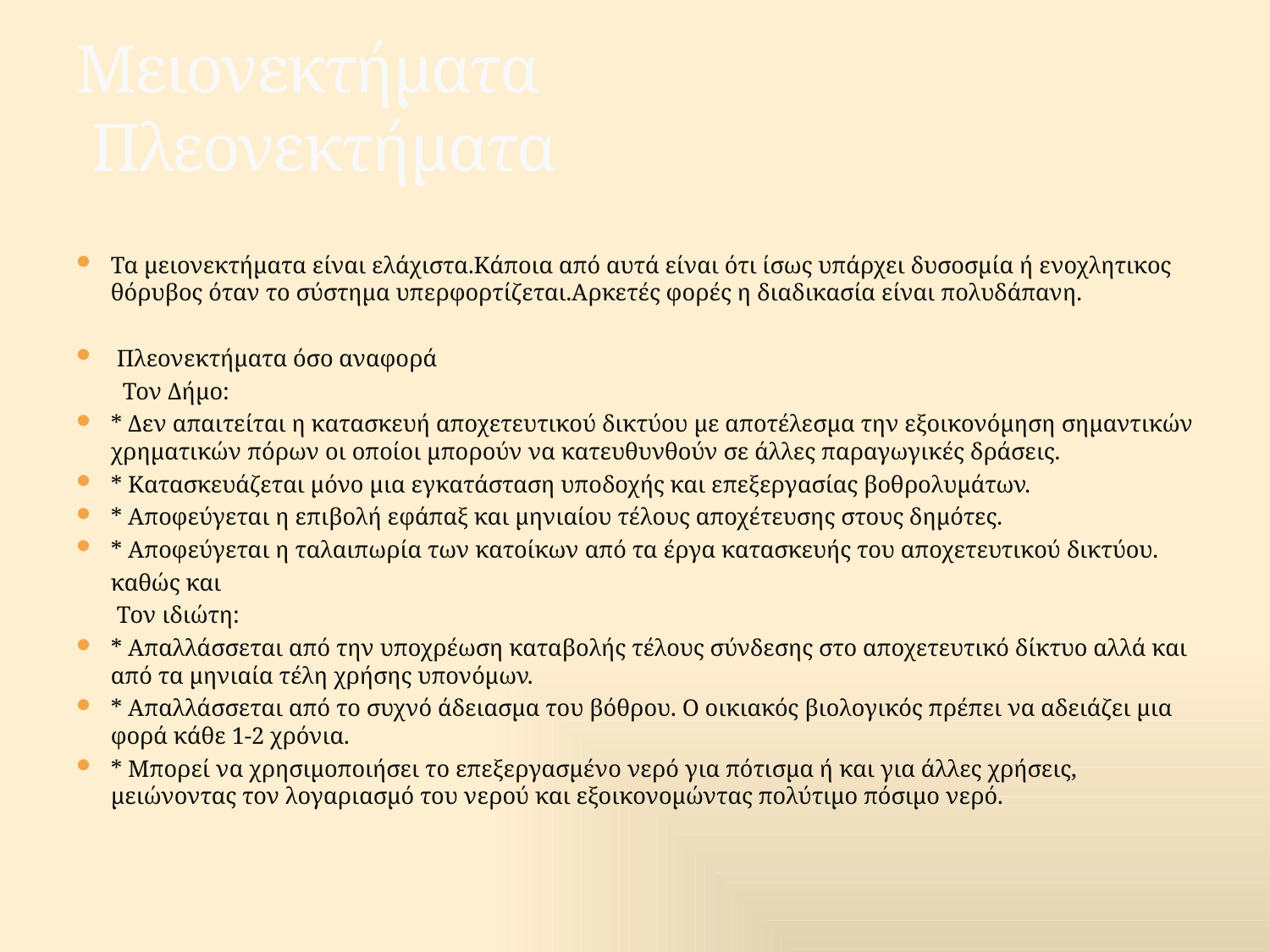

# Μειονεκτήματα Πλεονεκτήματα

Τα μειονεκτήματα είναι ελάχιστα.Kάποια από αυτά είναι ότι ίσως υπάρχει δυσοσμία ή ενοχλητικος θόρυβος όταν το σύστημα υπερφορτίζεται.Αρκετές φορές η διαδικασία είναι πολυδάπανη.

 Πλεονεκτήματα όσο αναφορά
	  Τον Δήμο:
* Δεν απαιτείται η κατασκευή αποχετευτικού δικτύου με αποτέλεσμα την εξοικονόμηση σημαντικών χρηματικών πόρων οι οποίοι μπορούν να κατευθυνθούν σε άλλες παραγωγικές δράσεις.
* Κατασκευάζεται μόνο μια εγκατάσταση υποδοχής και επεξεργασίας βοθρολυμάτων.
* Αποφεύγεται η επιβολή εφάπαξ και μηνιαίου τέλους αποχέτευσης στους δημότες.
* Αποφεύγεται η ταλαιπωρία των κατοίκων από τα έργα κατασκευής του αποχετευτικού δικτύου.
	καθώς και
	 Τον ιδιώτη:
* Απαλλάσσεται από την υποχρέωση καταβολής τέλους σύνδεσης στο αποχετευτικό δίκτυο αλλά και από τα μηνιαία τέλη χρήσης υπονόμων.
* Απαλλάσσεται από το συχνό άδειασμα του βόθρου. Ο οικιακός βιολογικός πρέπει να αδειάζει μια φορά κάθε 1-2 χρόνια.
* Μπορεί να χρησιμοποιήσει το επεξεργασμένο νερό για πότισμα ή και για άλλες χρήσεις, μειώνοντας τον λογαριασμό του νερού και εξοικονομώντας πολύτιμο πόσιμο νερό.